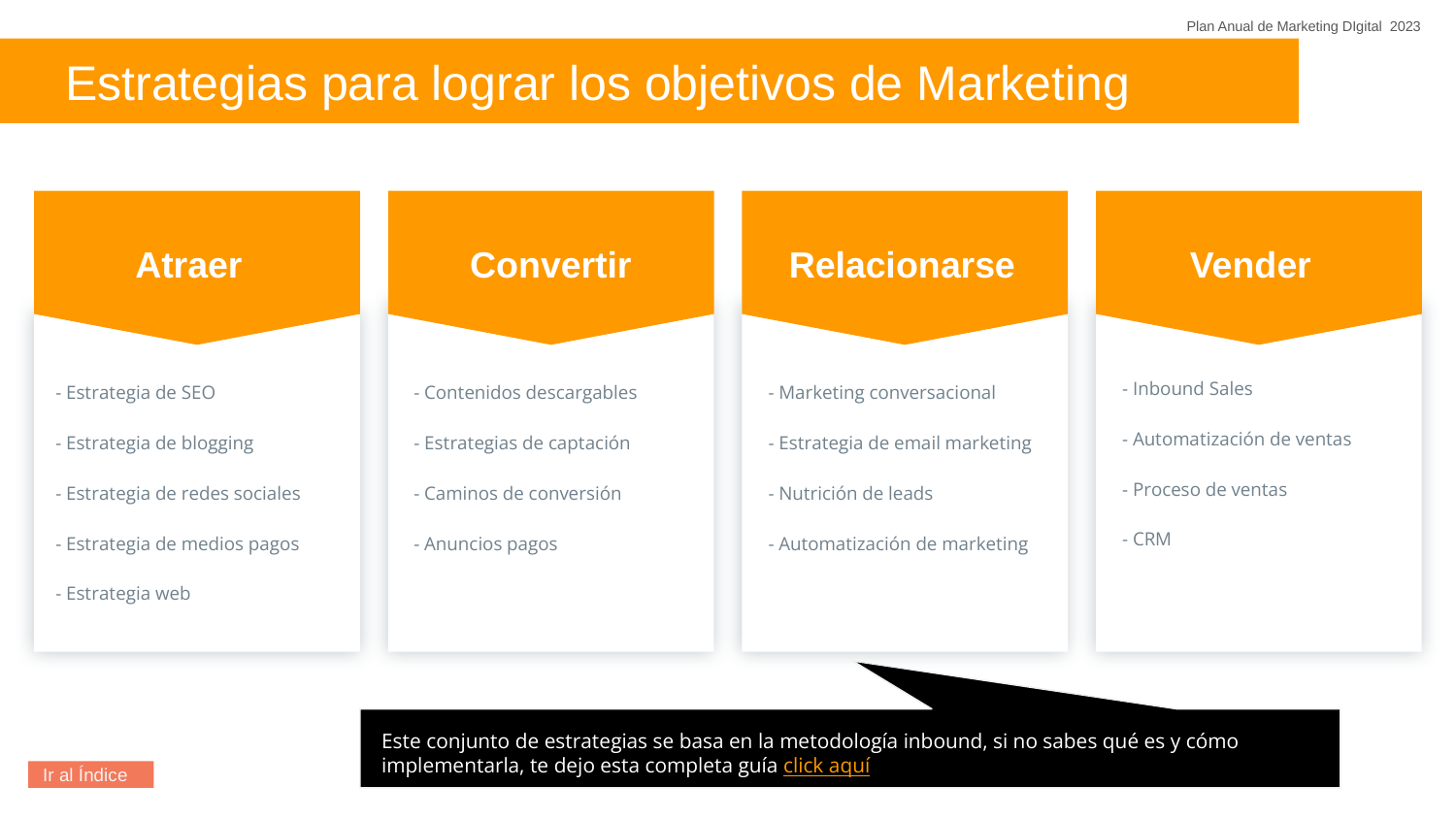

Plan Anual de Marketing DIgital  2023

Estrategias para lograr los objetivos de Marketing

Atraer
Convertir
Relacionarse
Vender

- Inbound Sales

- Automatización de ventas

- Proceso de ventas

- CRM

- Contenidos descargables

- Estrategias de captación

- Caminos de conversión

- Anuncios pagos
- Estrategia de SEO

- Estrategia de blogging

- Estrategia de redes sociales

- Estrategia de medios pagos

- Estrategia web

- Marketing conversacional

- Estrategia de email marketing

- Nutrición de leads

- Automatización de marketing

Este conjunto de estrategias se basa en la metodología inbound, si no sabes qué es y cómo implementarla, te dejo esta completa guía click aquí
Ir al Índice